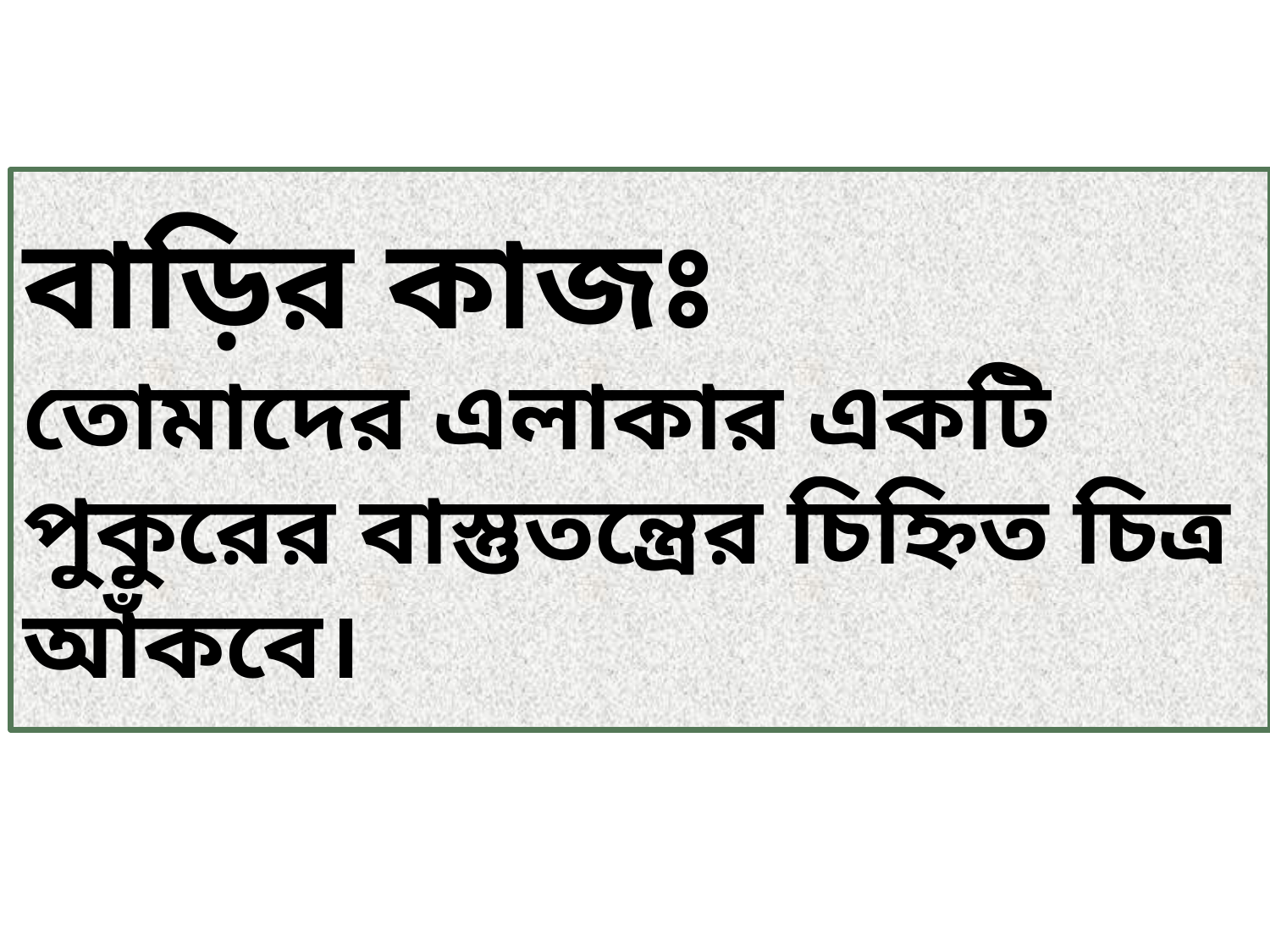

বাড়ির কাজঃ
তোমাদের এলাকার একটি পুকুরের বাস্তুতন্ত্রের চিহ্নিত চিত্র আঁকবে।